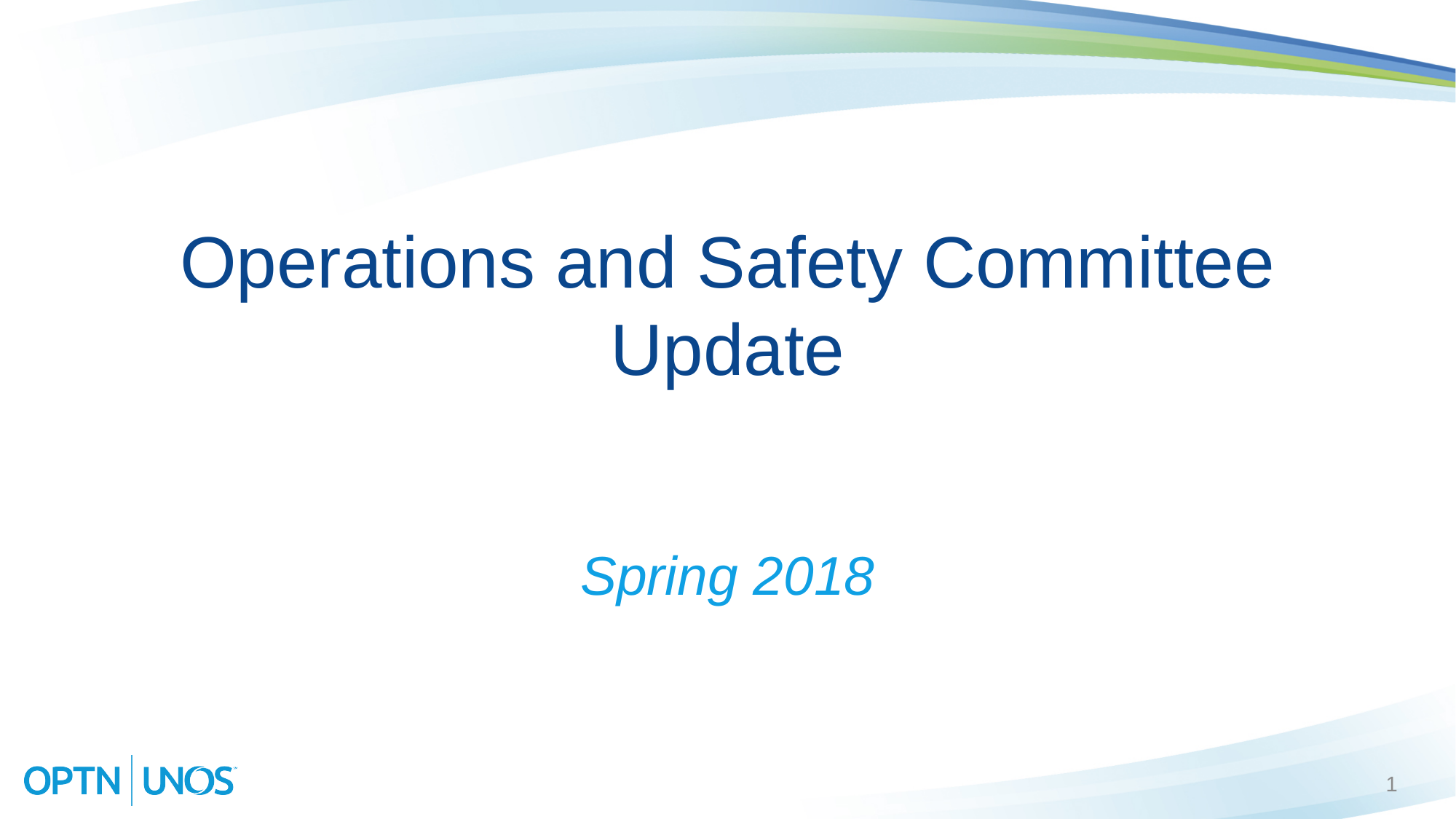

# Operations and Safety Committee Update
Spring 2018
1